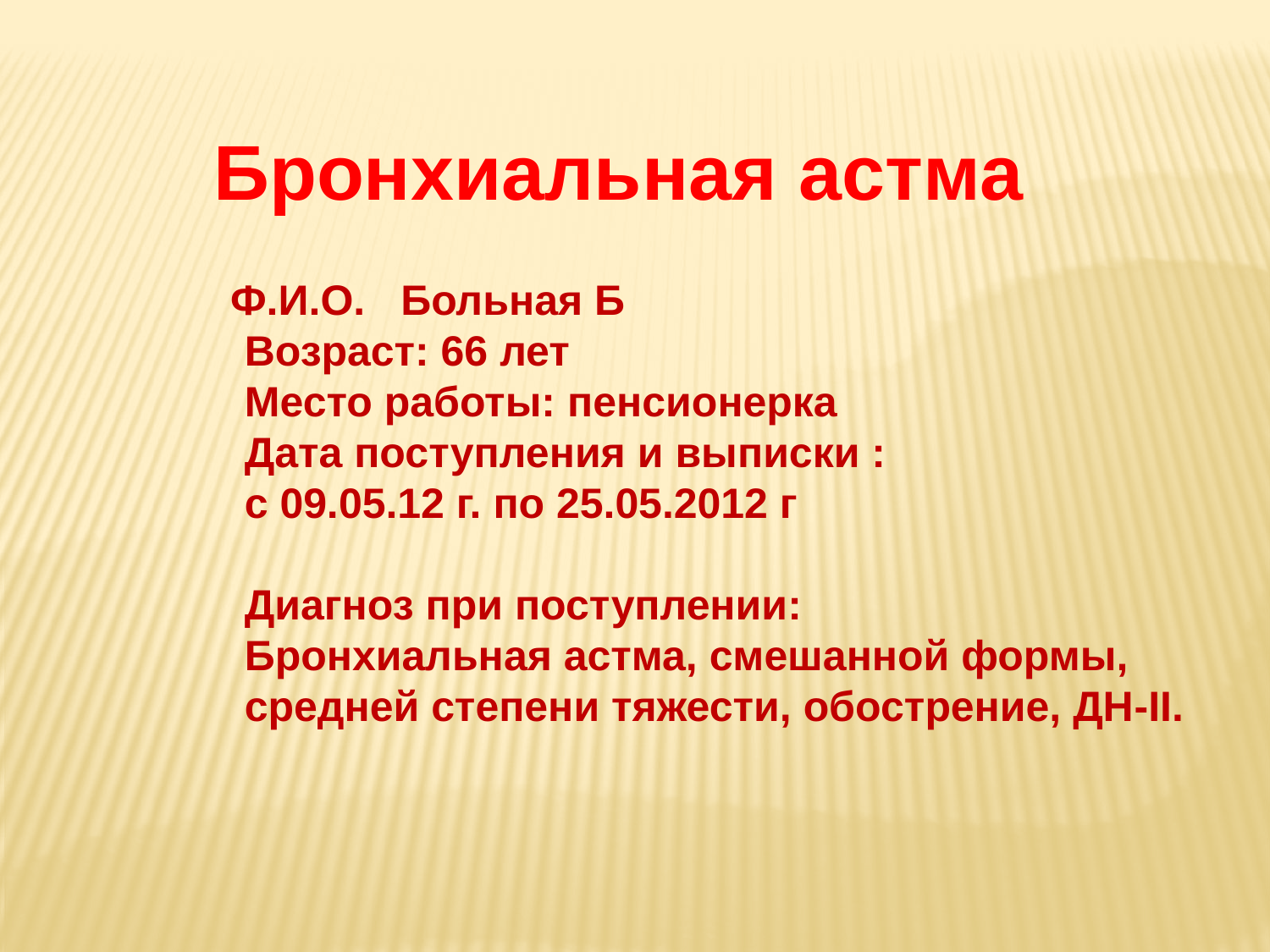

Бронхиальная астма
                  Ф.И.О.   Больная Б
                Возраст: 66 лет
                Место работы: пенсионерка
                Дата поступления и выписки :
                с 09.05.12 г. по 25.05.2012 г

                Диагноз при поступлении:
                Бронхиальная астма, смешанной формы,
                средней степени тяжести, обострение, ДН-II.